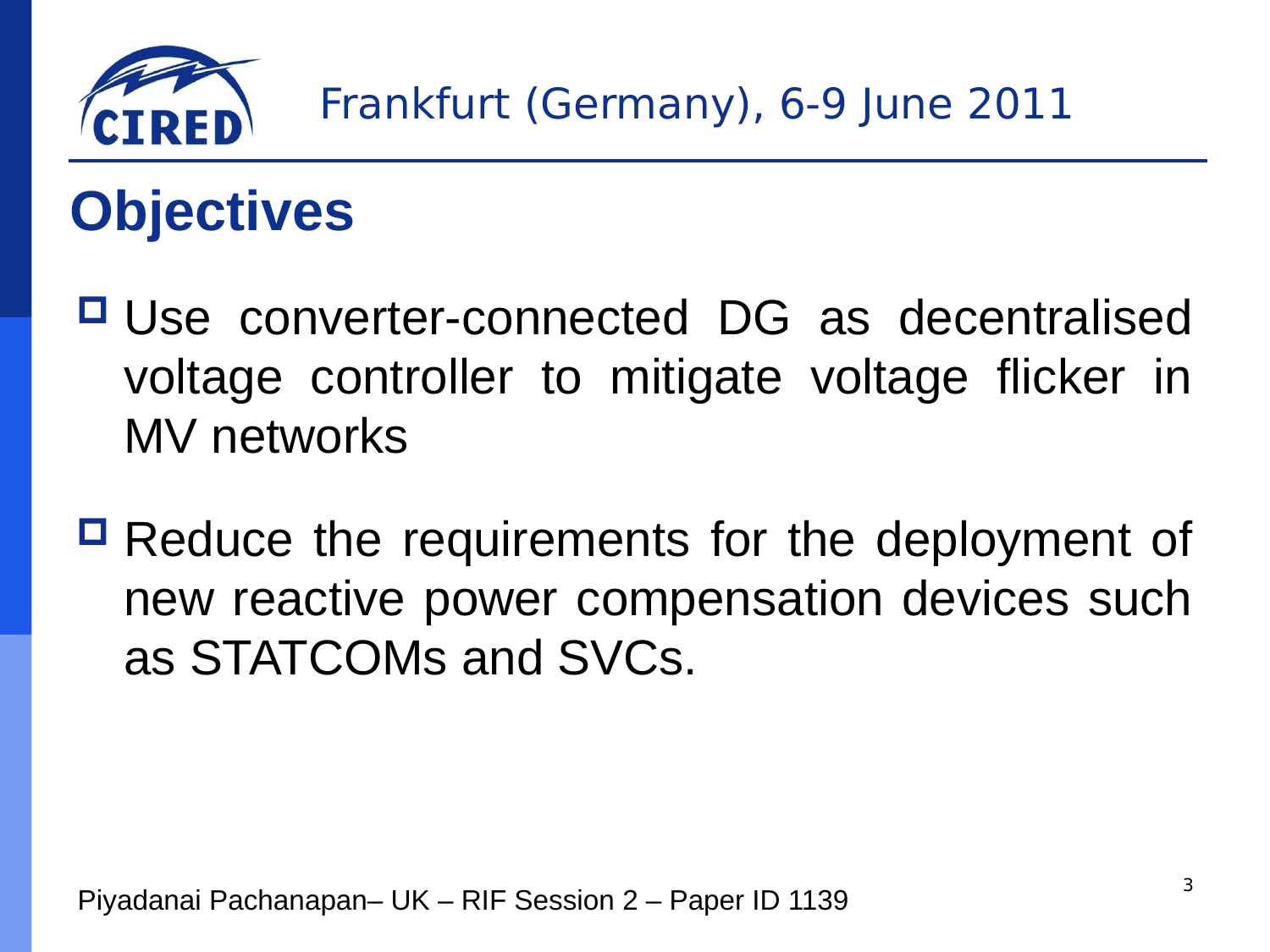

# Objectives
Use converter-connected DG as decentralised voltage controller to mitigate voltage flicker in MV networks

Reduce the requirements for the deployment of new reactive power compensation devices such as STATCOMs and SVCs.

3
Piyadanai Pachanapan– UK – RIF Session 2 – Paper ID 1139